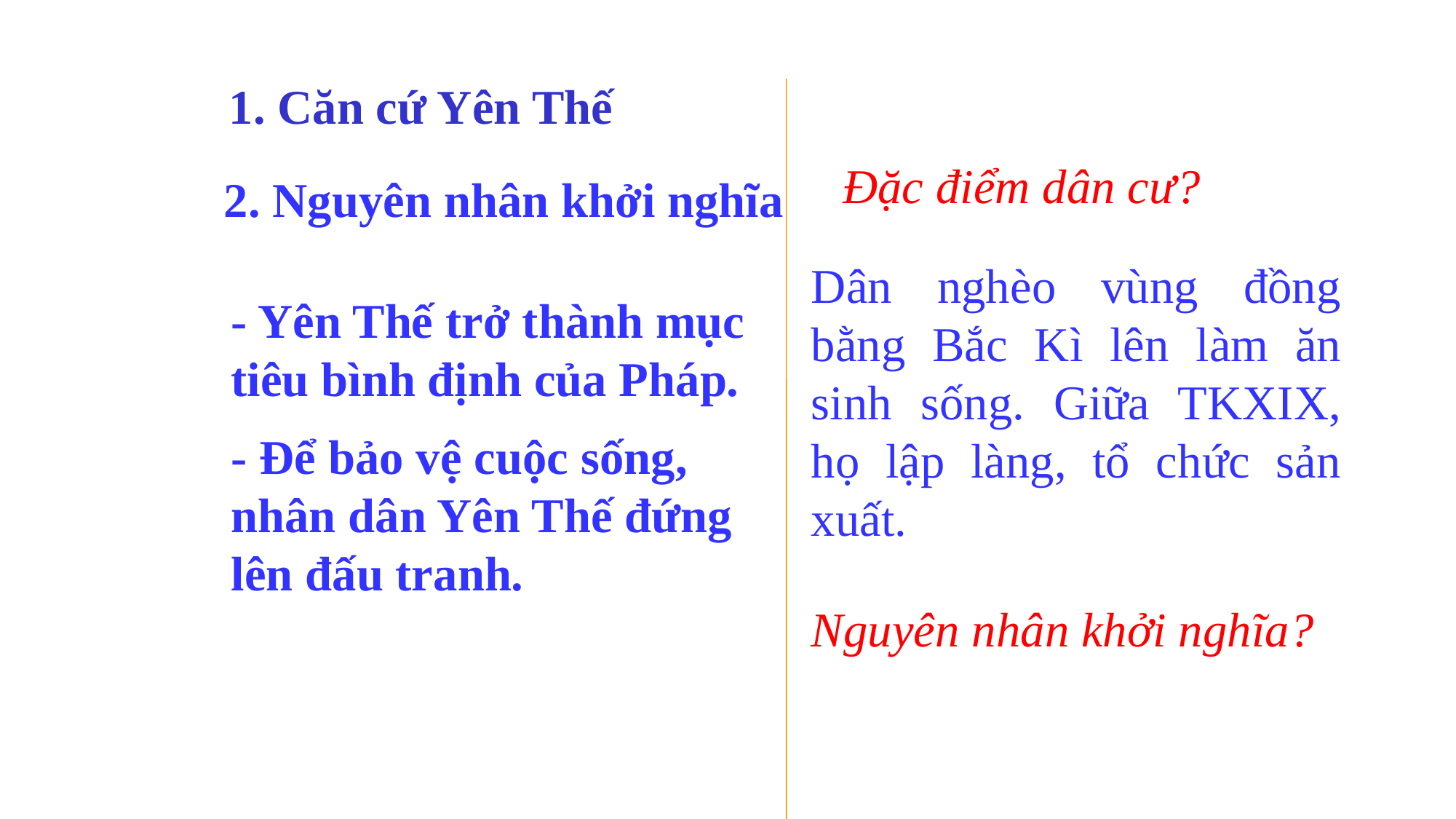

#

1. Căn cứ Yên Thế
Đặc điểm dân cư?
2. Nguyên nhân khởi nghĩa
Dân nghèo vùng đồng bằng Bắc Kì lên làm ăn sinh sống. Giữa TKXIX, họ lập làng, tổ chức sản xuất.
- Yên Thế trở thành mục tiêu bình định của Pháp.
- Để bảo vệ cuộc sống, nhân dân Yên Thế đứng lên đấu tranh.
Nguyên nhân khởi nghĩa?